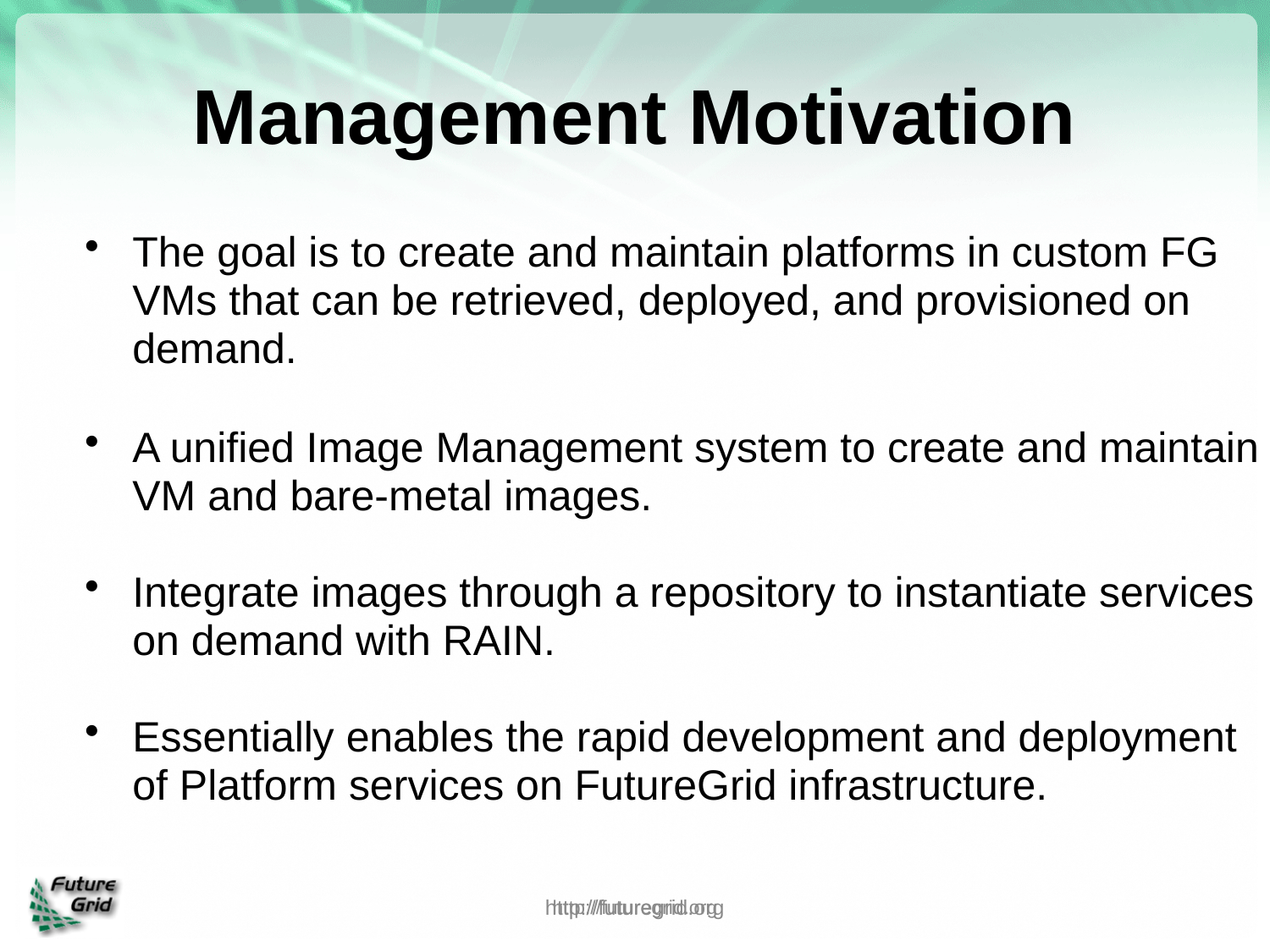

# Management Motivation
The goal is to create and maintain platforms in custom FG VMs that can be retrieved, deployed, and provisioned on demand.
A unified Image Management system to create and maintain VM and bare-metal images.
Integrate images through a repository to instantiate services on demand with RAIN.
Essentially enables the rapid development and deployment of Platform services on FutureGrid infrastructure.

http://futuregrid.org
http://futuregrid.org